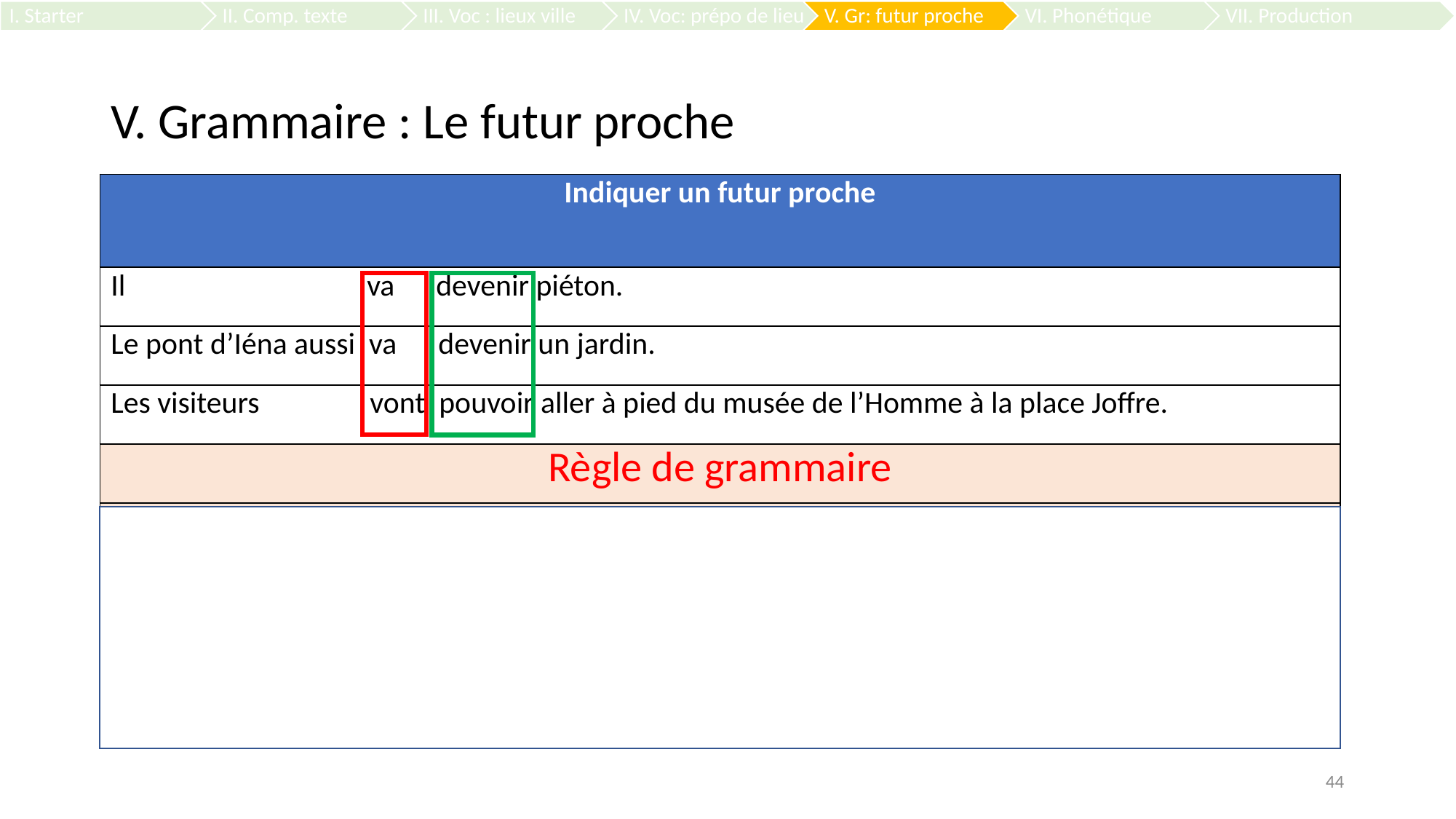

I. Starter
II. Comp. texte
III. Voc : lieux ville
IV. Voc: prépo de lieu
V. Gr: futur proche
VI. Phonétique
VII. Production
# V. Grammaire : Le futur proche
| Indiquer un futur proche |
| --- |
| Il va devenir piéton. |
| Le pont d’Iéna aussi va devenir un jardin. |
| Les visiteurs vont pouvoir aller à pied du musée de l’Homme à la place Joffre. |
| Règle de grammaire |
| Pour exprimer une action dans un futur proche, on utilise le futur proche : ALLER + Verbe à l’INFINITIF With negation, place ne ... pas around the verb “aller” : Il ne va pas devenir piéton. With a reflexive verb, place the pronoun before the infinitive verb : je vais me laver, je ne vais pas me laver. |

44